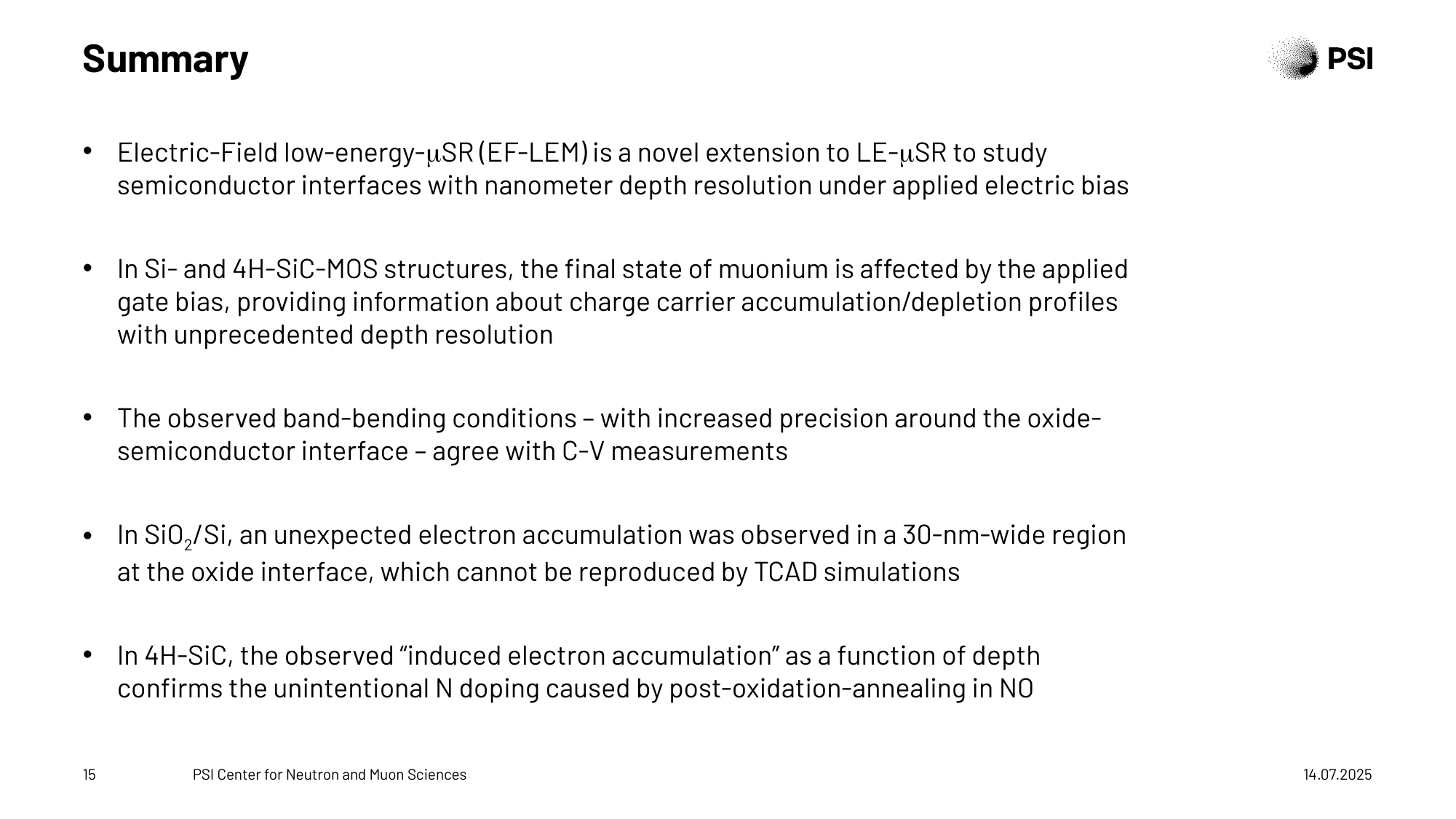

# Summary
Electric-Field low-energy-μSR (EF-LEM) is a novel extension to LE-μSR to study semiconductor interfaces with nanometer depth resolution under applied electric bias

In Si- and 4H-SiC-MOS structures, the final state of muonium is affected by the applied gate bias, providing information about charge carrier accumulation/depletion profiles with unprecedented depth resolution

The observed band-bending conditions – with increased precision around the oxide-semiconductor interface – agree with C-V measurements

In SiO2/Si, an unexpected electron accumulation was observed in a 30-nm-wide region at the oxide interface, which cannot be reproduced by TCAD simulations

In 4H-SiC, the observed “induced electron accumulation” as a function of depth confirms the unintentional N doping caused by post-oxidation-annealing in NO

15
PSI Center for Neutron and Muon Sciences
14.07.2025